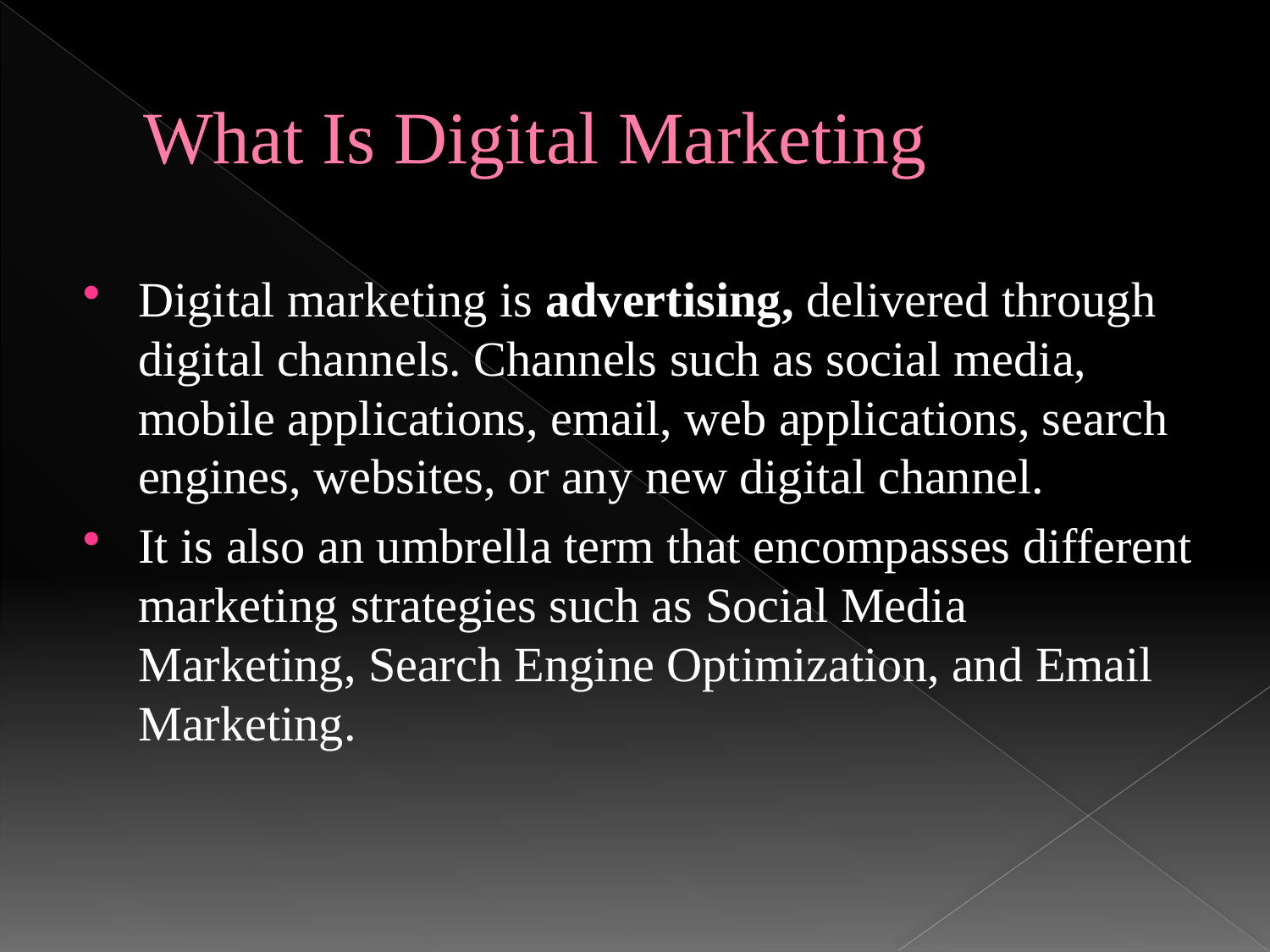

# What Is Digital Marketing
Digital marketing is advertising, delivered through digital channels. Channels such as social media, mobile applications, email, web applications, search engines, websites, or any new digital channel.
It is also an umbrella term that encompasses different marketing strategies such as Social Media Marketing, Search Engine Optimization, and Email Marketing.